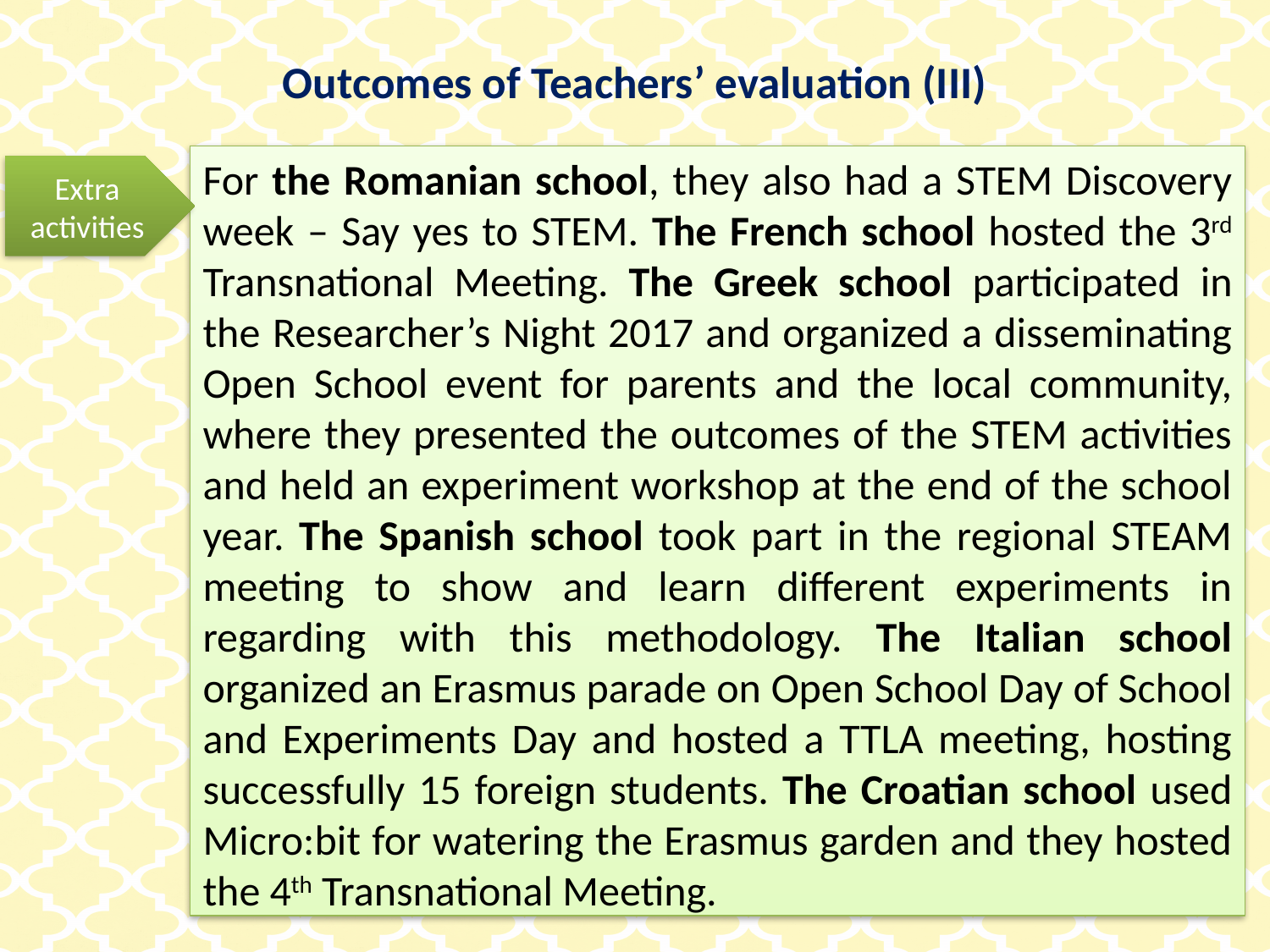

# Outcomes of Teachers’ evaluation (III)
For the Romanian school, they also had a STEM Discovery week – Say yes to STEM. The French school hosted the 3rd Transnational Meeting. The Greek school participated in the Researcher’s Night 2017 and organized a disseminating Open School event for parents and the local community, where they presented the outcomes of the STEM activities and held an experiment workshop at the end of the school year. The Spanish school took part in the regional STEAM meeting to show and learn different experiments in regarding with this methodology. The Italian school organized an Erasmus parade on Open School Day of School and Experiments Day and hosted a TTLA meeting, hosting successfully 15 foreign students. The Croatian school used Micro:bit for watering the Erasmus garden and they hosted the 4th Transnational Meeting.

Extra activities